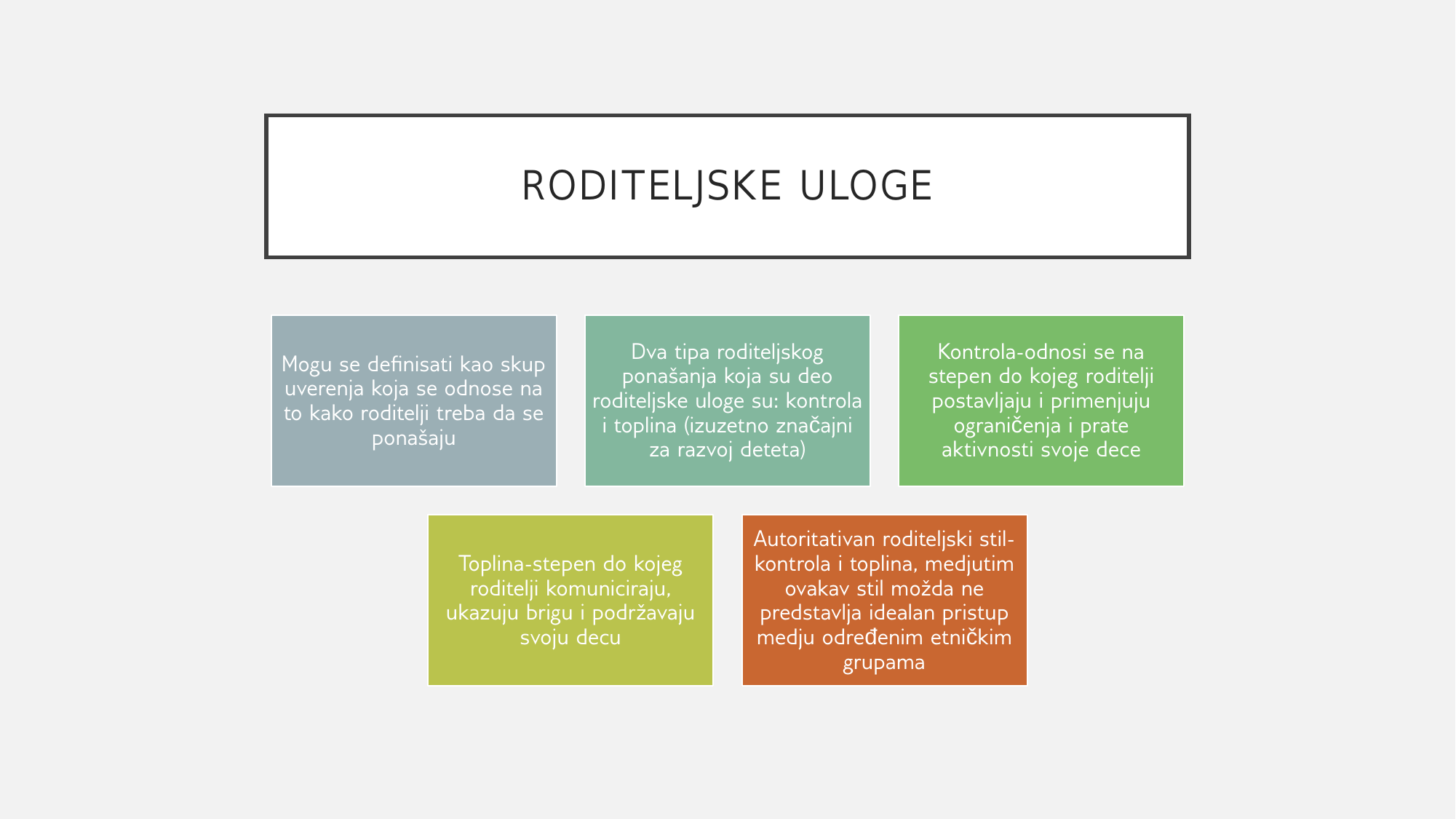

# RODITELJSKE ULOGE
Mogu se definisati kao skup uverenja koja se odnose na to kako roditelji treba da se ponašaju
Dva tipa roditeljskog ponašanja koja su deo roditeljske uloge su: kontrola i toplina (izuzetno značajni za razvoj deteta)
Kontrola-odnosi se na stepen do kojeg roditelji postavljaju i primenjuju ograničenja i prate aktivnosti svoje dece
Toplina-stepen do kojeg roditelji komuniciraju, ukazuju brigu i podržavaju svoju decu
Autoritativan roditeljski stil- kontrola i toplina, medjutim ovakav stil možda ne predstavlja idealan pristup medju određenim etničkim grupama